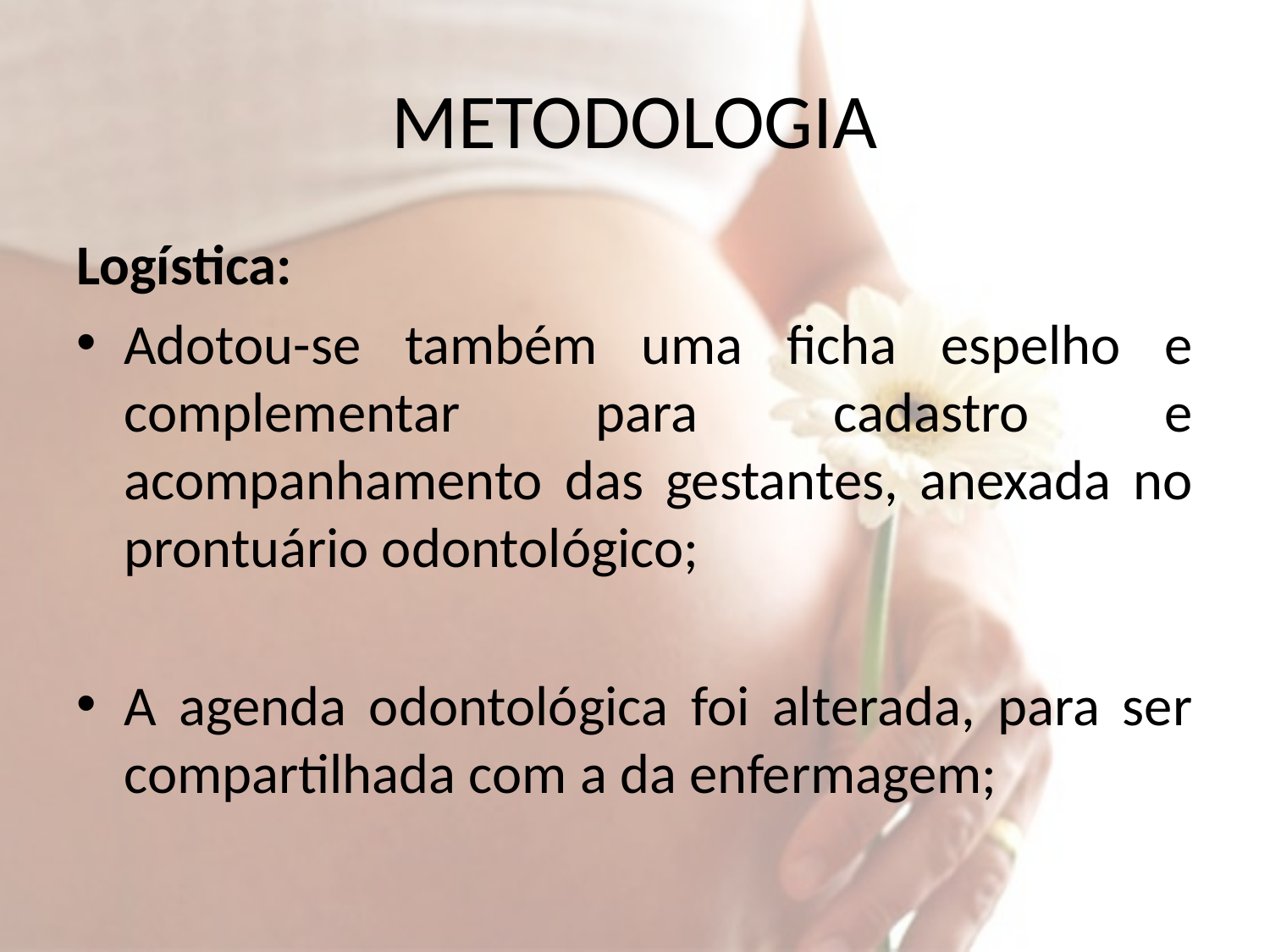

# METODOLOGIA
Logística:
Adotou-se também uma ficha espelho e complementar para cadastro e acompanhamento das gestantes, anexada no prontuário odontológico;

A agenda odontológica foi alterada, para ser compartilhada com a da enfermagem;